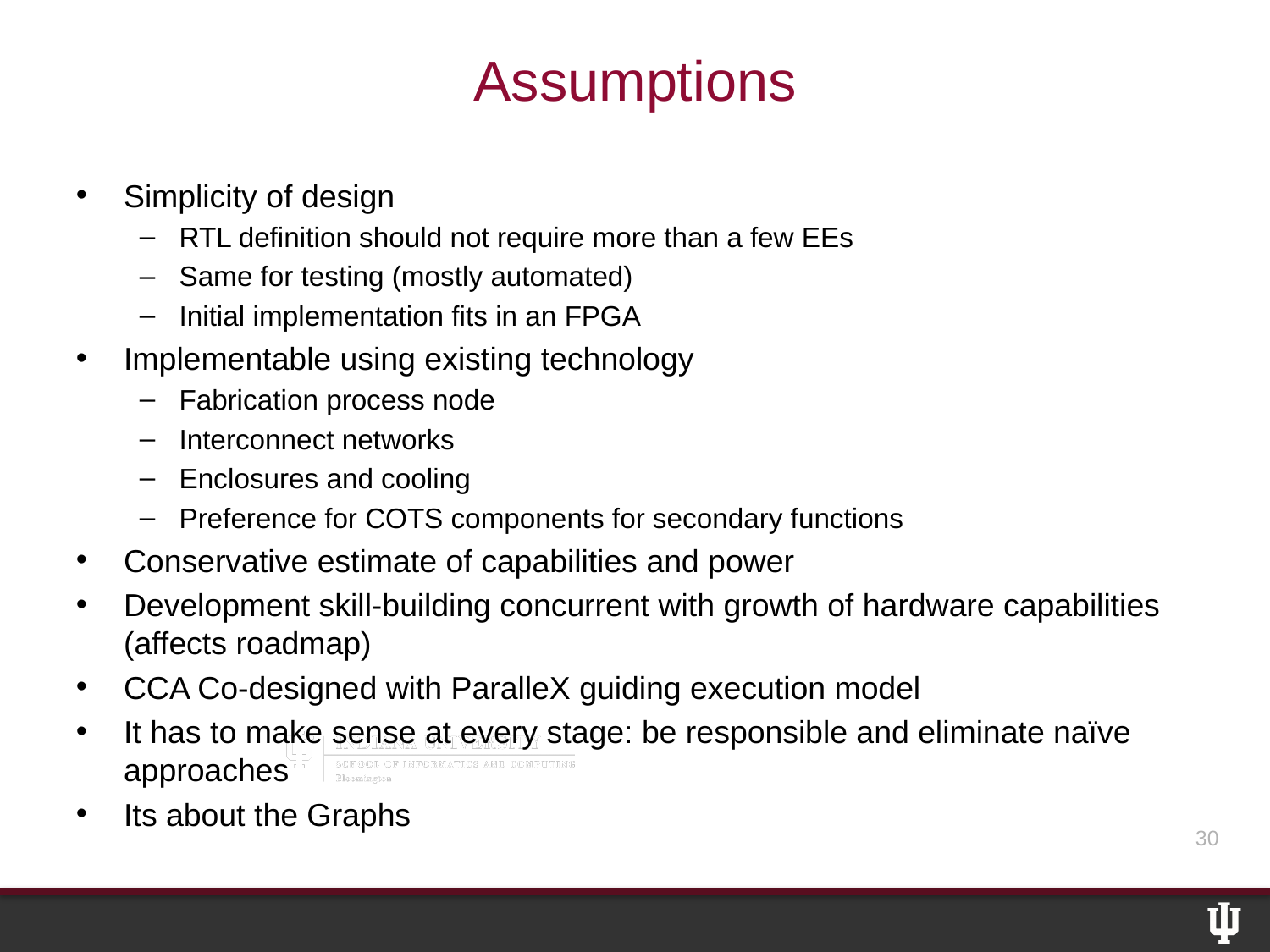

# Assumptions
Simplicity of design
RTL definition should not require more than a few EEs
Same for testing (mostly automated)
Initial implementation fits in an FPGA
Implementable using existing technology
Fabrication process node
Interconnect networks
Enclosures and cooling
Preference for COTS components for secondary functions
Conservative estimate of capabilities and power
Development skill-building concurrent with growth of hardware capabilities (affects roadmap)
CCA Co-designed with ParalleX guiding execution model
It has to make sense at every stage: be responsible and eliminate naïve approaches
Its about the Graphs

30